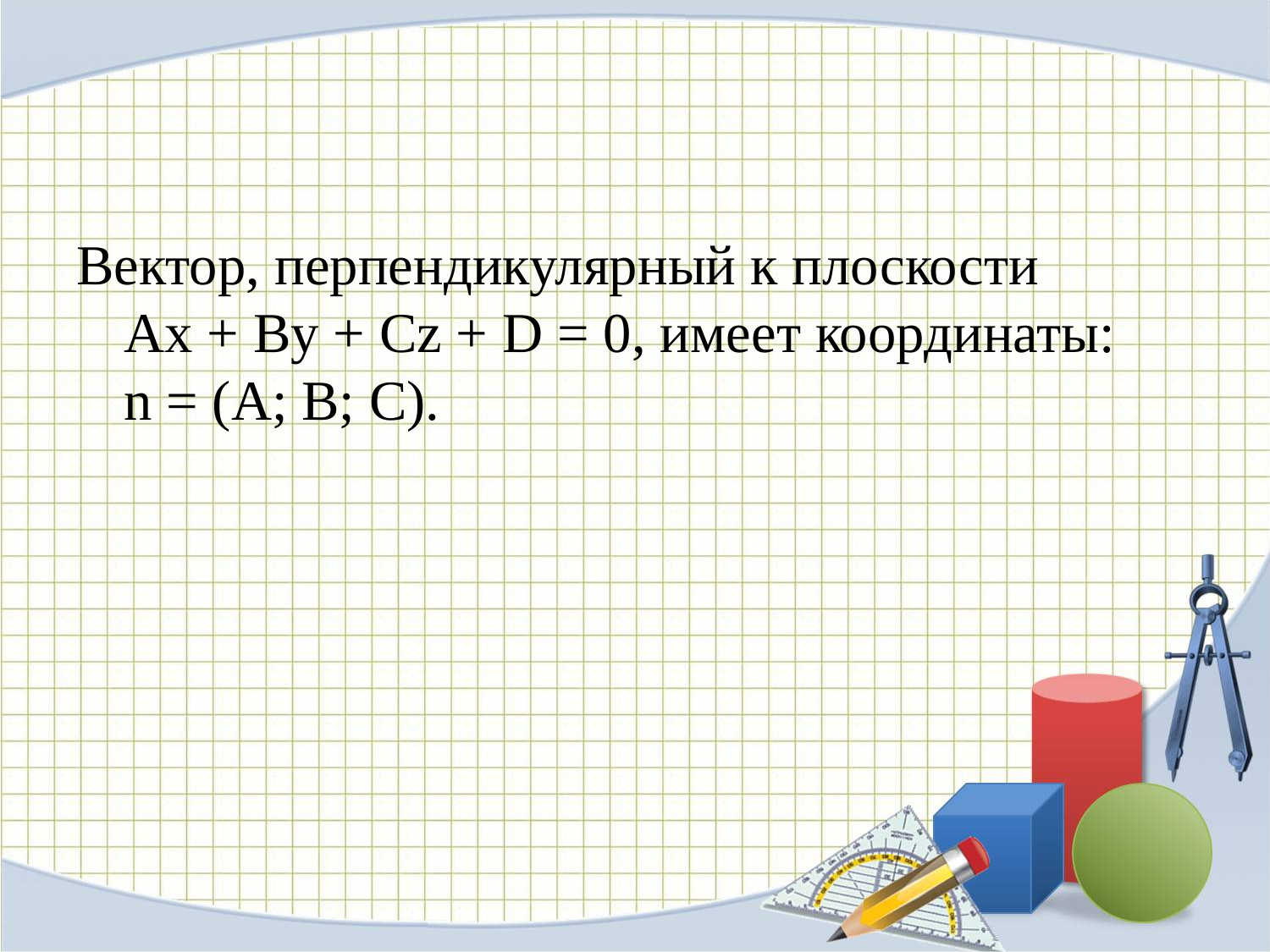

#
Вектор, перпендикулярный к плоскости Ax + By + Cz + D = 0, имеет координаты: n = (A; B; C).